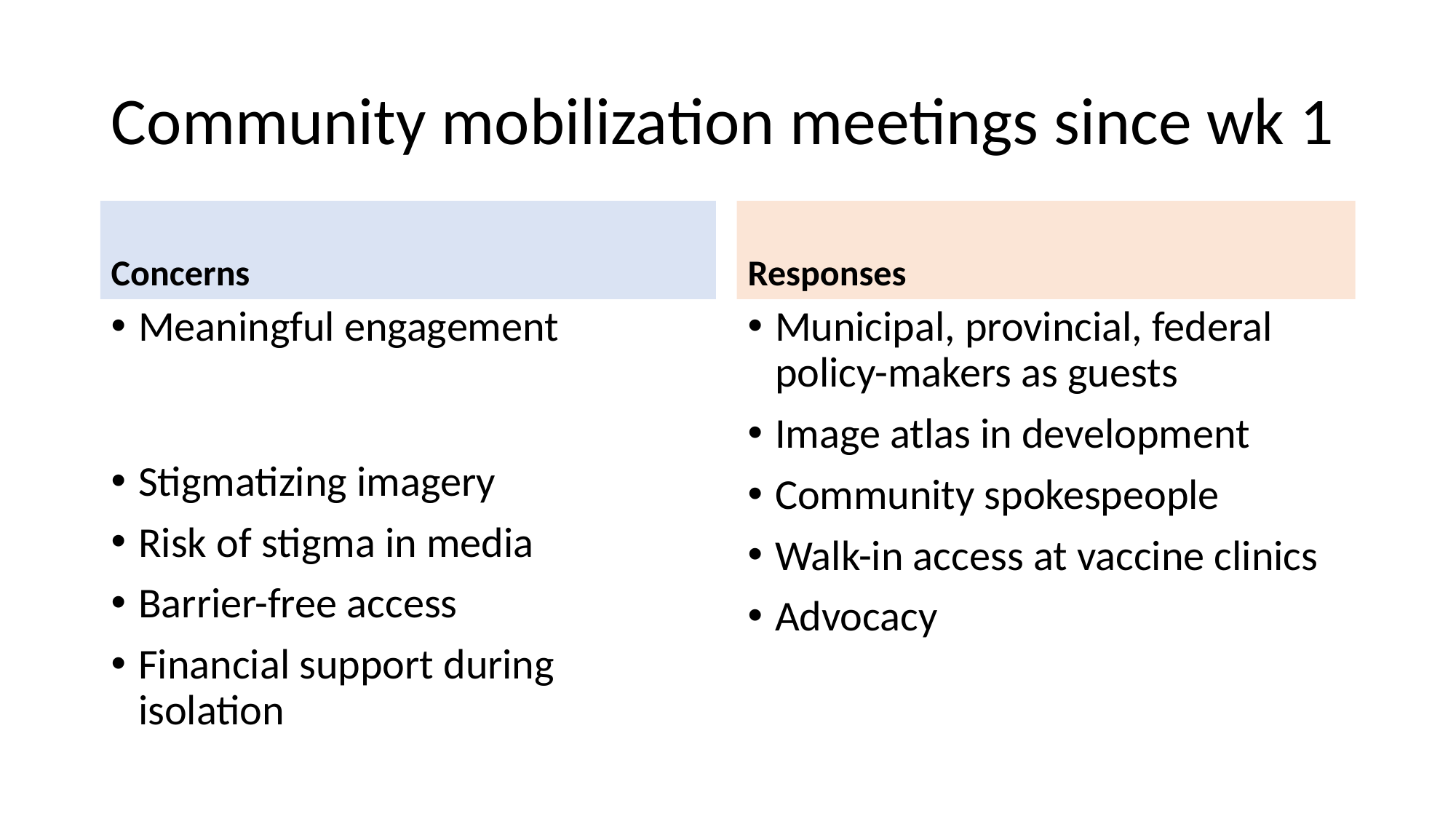

# Community mobilization meetings since wk 1
Concerns
Responses
Meaningful engagement

Stigmatizing imagery
Risk of stigma in media
Barrier-free access
Financial support during isolation

Municipal, provincial, federal policy-makers as guests
Image atlas in development
Community spokespeople
Walk-in access at vaccine clinics
Advocacy